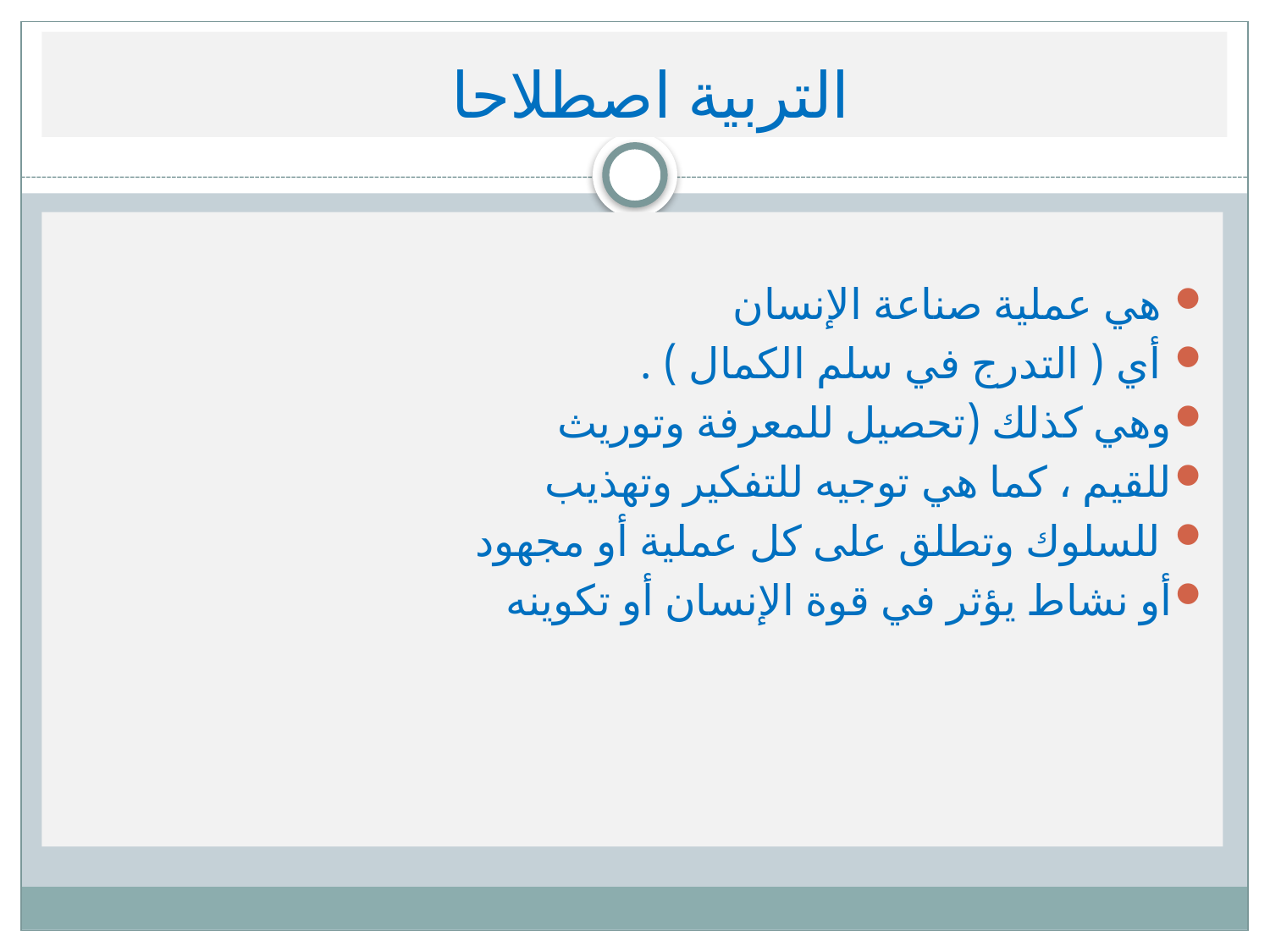

# التربية اصطلاحا

 هي عملية صناعة الإنسان
 أي ( التدرج في سلم الكمال ) .
وهي كذلك (تحصيل للمعرفة وتوريث
للقيم ، كما هي توجيه للتفكير وتهذيب
 للسلوك وتطلق على كل عملية أو مجهود
أو نشاط يؤثر في قوة الإنسان أو تكوينه